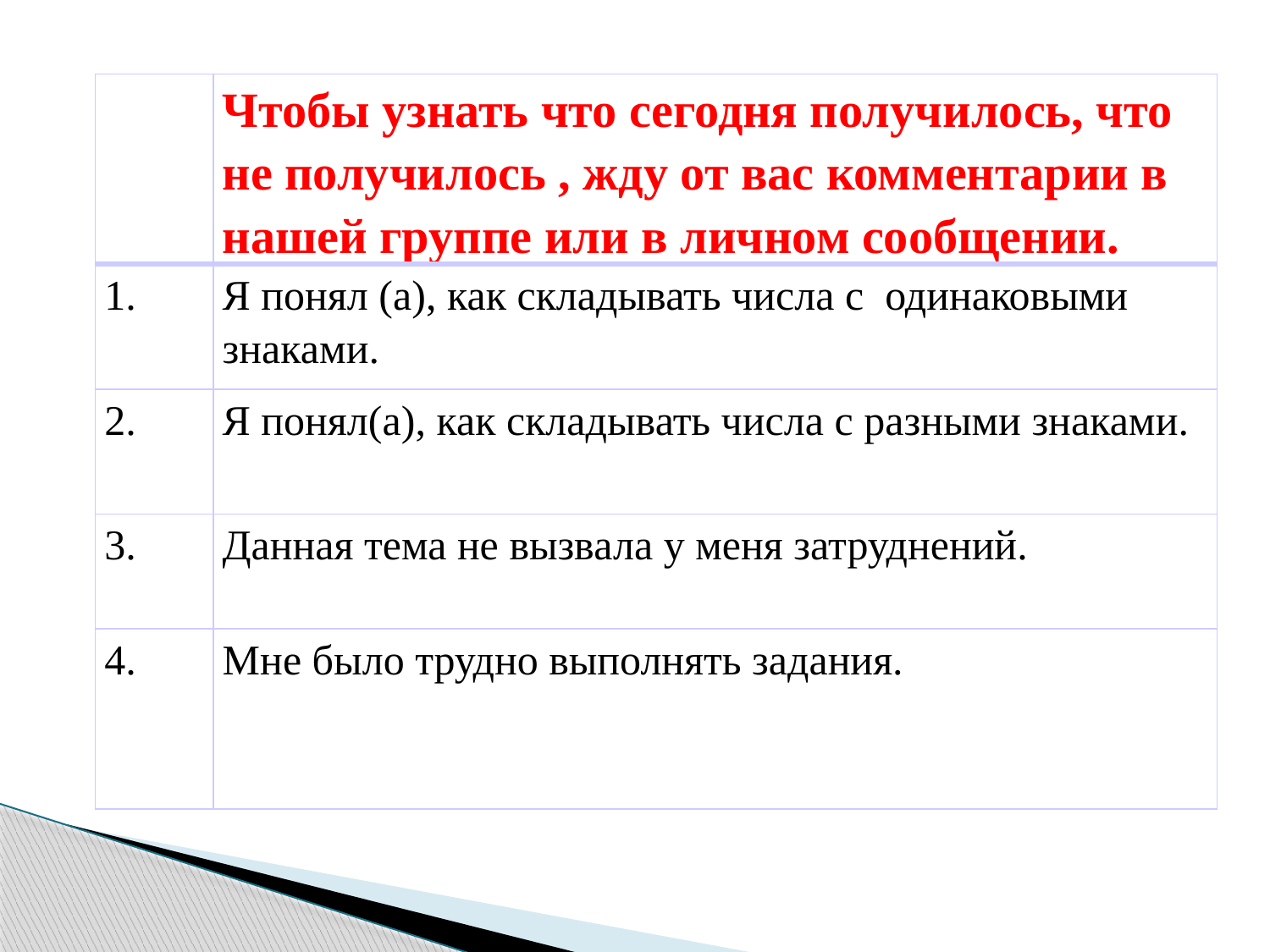

|  | Чтобы узнать что сегодня получилось, что не получилось , жду от вас комментарии в нашей группе или в личном сообщении. |
| --- | --- |
| 1. | Я понял (а), как складывать числа с одинаковыми знаками. |
| 2. | Я понял(а), как складывать числа с разными знаками. |
| 3. | Данная тема не вызвала у меня затруднений. |
| 4. | Мне было трудно выполнять задания. |